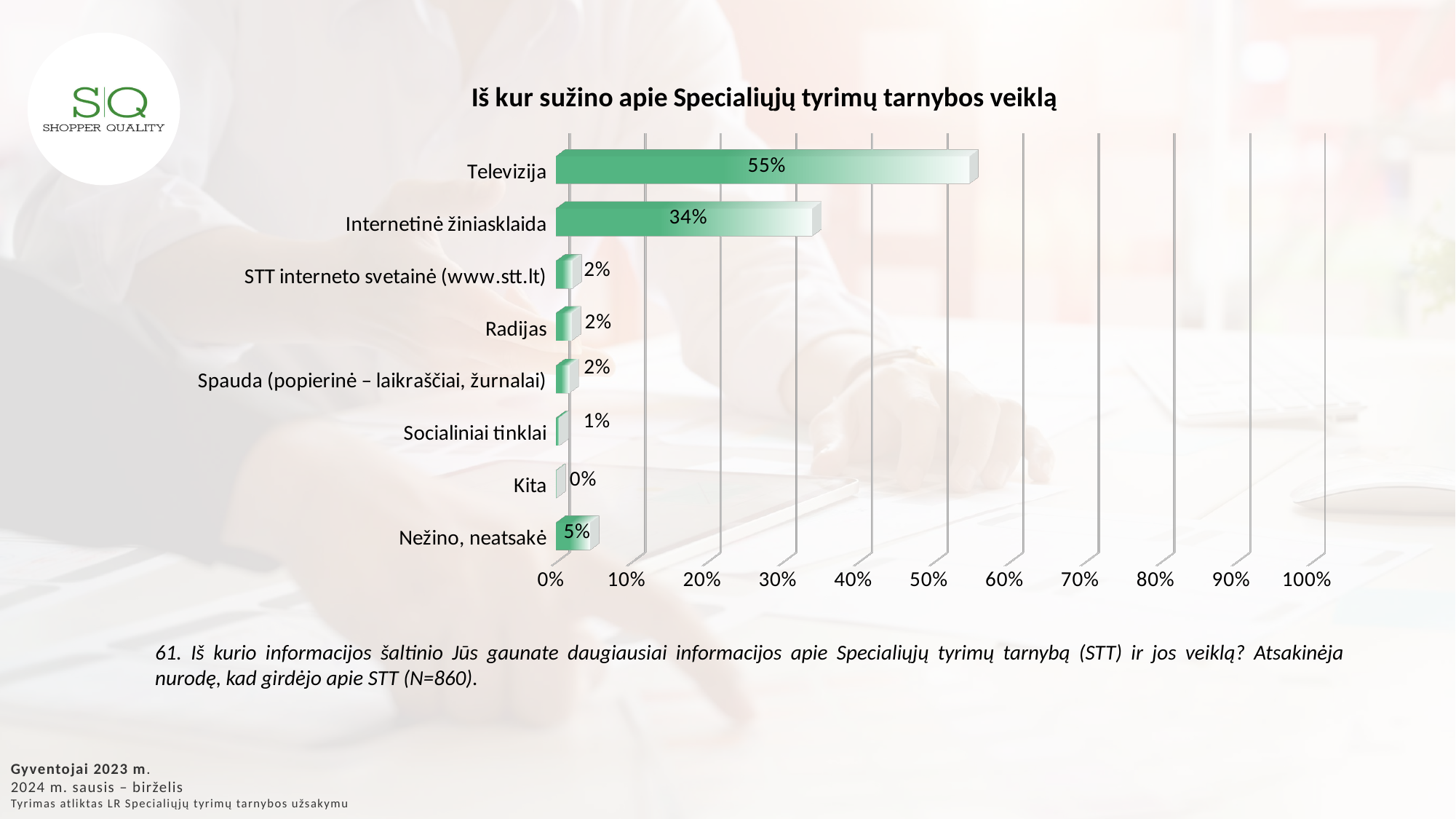

[unsupported chart]

61. Iš kurio informacijos šaltinio Jūs gaunate daugiausiai informacijos apie Specialiųjų tyrimų tarnybą (STT) ir jos veiklą? Atsakinėja nurodę, kad girdėjo apie STT (N=860).
Gyventojai 2023 m.
2024 m. sausis – birželis
Tyrimas atliktas LR Specialiųjų tyrimų tarnybos užsakymu